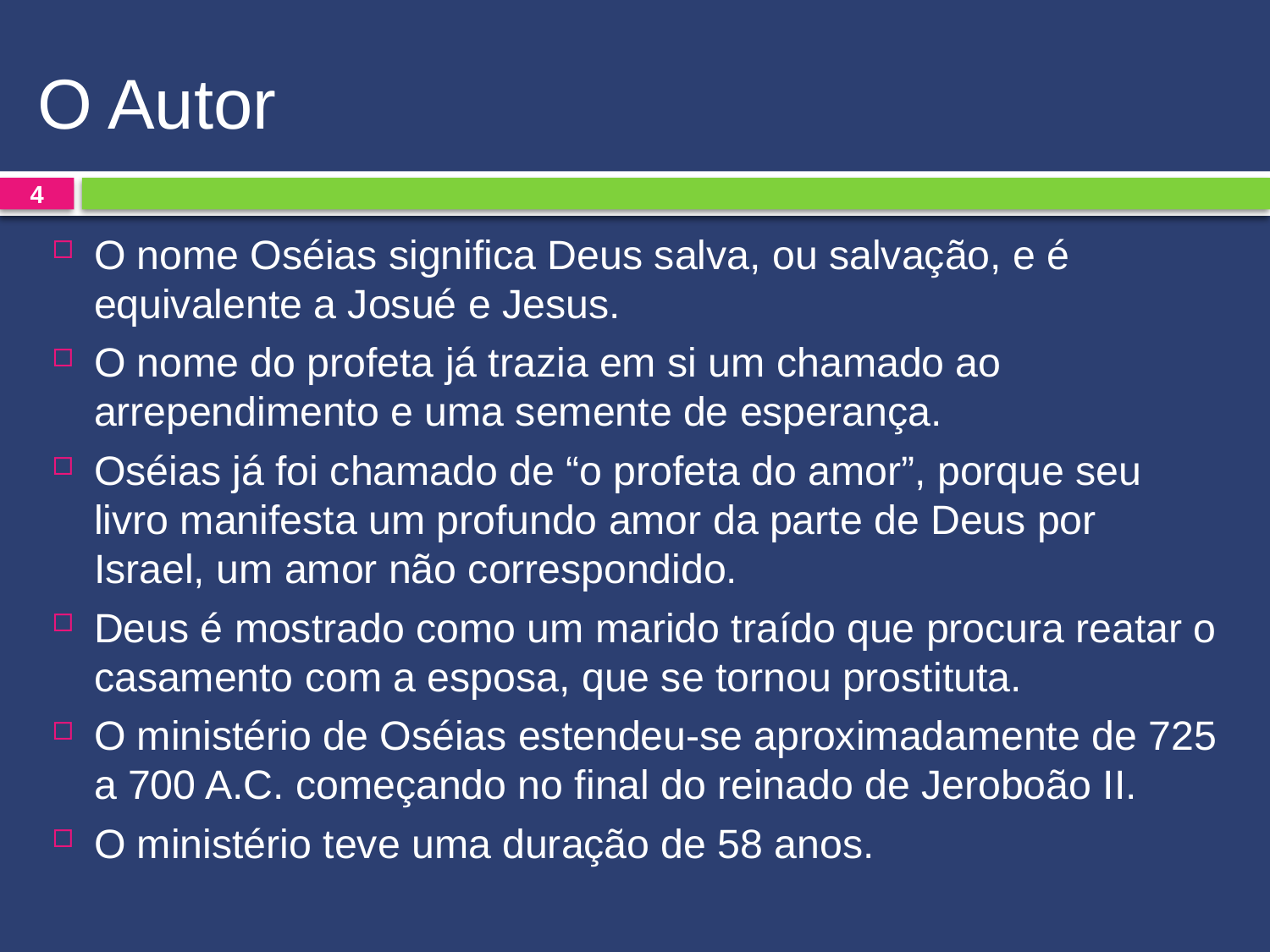

# O Autor
4
O nome Oséias significa Deus salva, ou salvação, e é equivalente a Josué e Jesus.
O nome do profeta já trazia em si um chamado ao arrependimento e uma semente de esperança.
Oséias já foi chamado de “o profeta do amor”, porque seu livro manifesta um profundo amor da parte de Deus por Israel, um amor não correspondido.
Deus é mostrado como um marido traído que procura reatar o casamento com a esposa, que se tornou prostituta.
O ministério de Oséias estendeu-se aproximadamente de 725 a 700 A.C. começando no final do reinado de Jeroboão II.
O ministério teve uma duração de 58 anos.